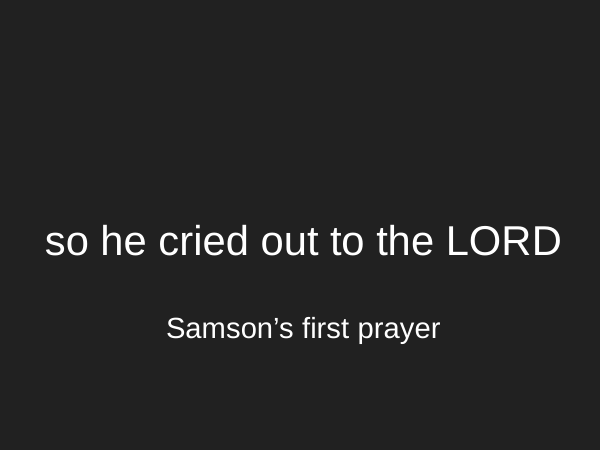

#
so he cried out to the LORD

Samson’s first prayer